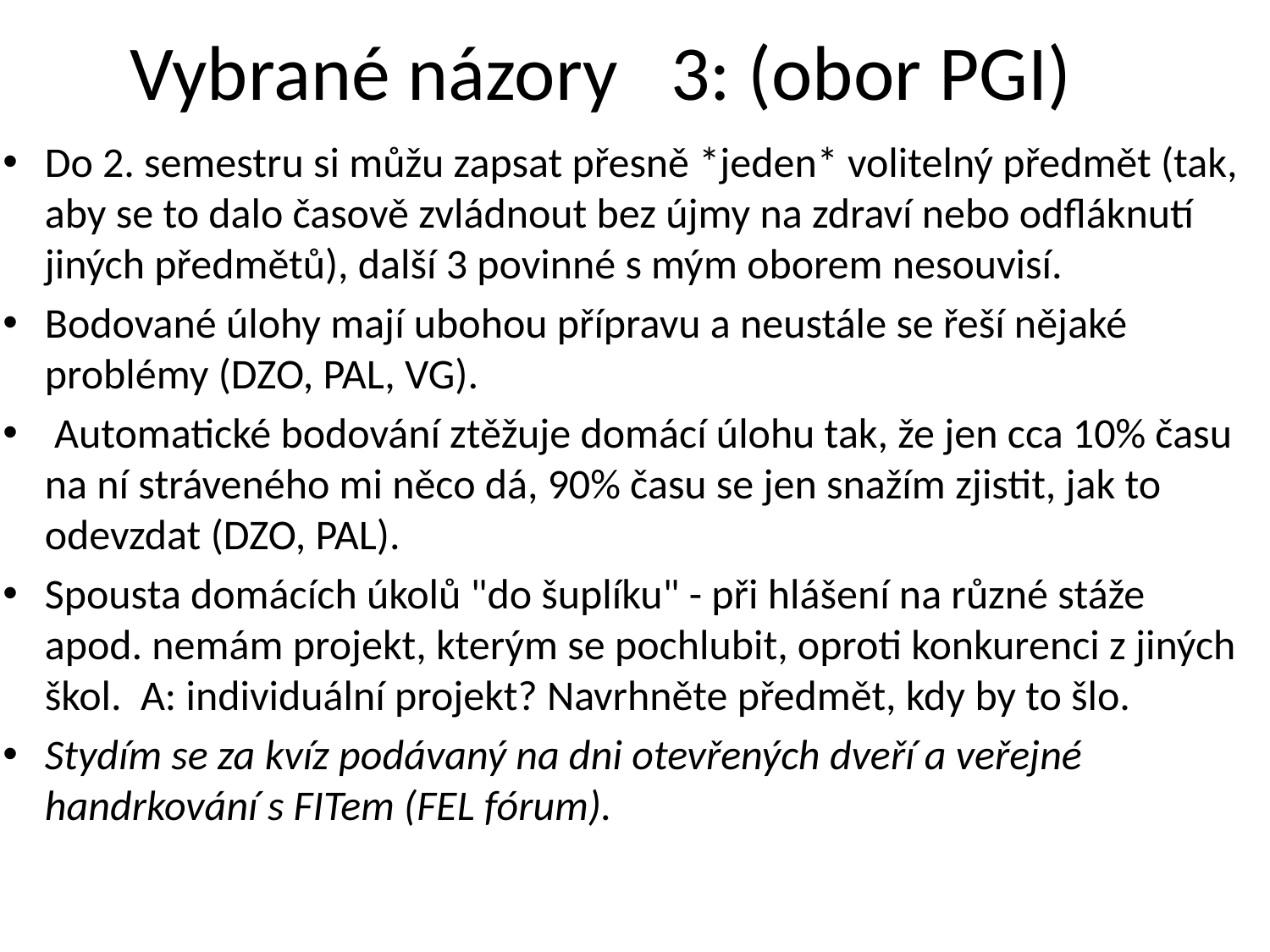

# Vybrané názory   3: (obor PGI)
Do 2. semestru si můžu zapsat přesně *jeden* volitelný předmět (tak, aby se to dalo časově zvládnout bez újmy na zdraví nebo odfláknutí jiných předmětů), další 3 povinné s mým oborem nesouvisí.
Bodované úlohy mají ubohou přípravu a neustále se řeší nějaké problémy (DZO, PAL, VG).
 Automatické bodování ztěžuje domácí úlohu tak, že jen cca 10% času na ní stráveného mi něco dá, 90% času se jen snažím zjistit, jak to odevzdat (DZO, PAL).
Spousta domácích úkolů "do šuplíku" - při hlášení na různé stáže apod. nemám projekt, kterým se pochlubit, oproti konkurenci z jiných škol.  A: individuální projekt? Navrhněte předmět, kdy by to šlo.
Stydím se za kvíz podávaný na dni otevřených dveří a veřejné handrkování s FITem (FEL fórum).